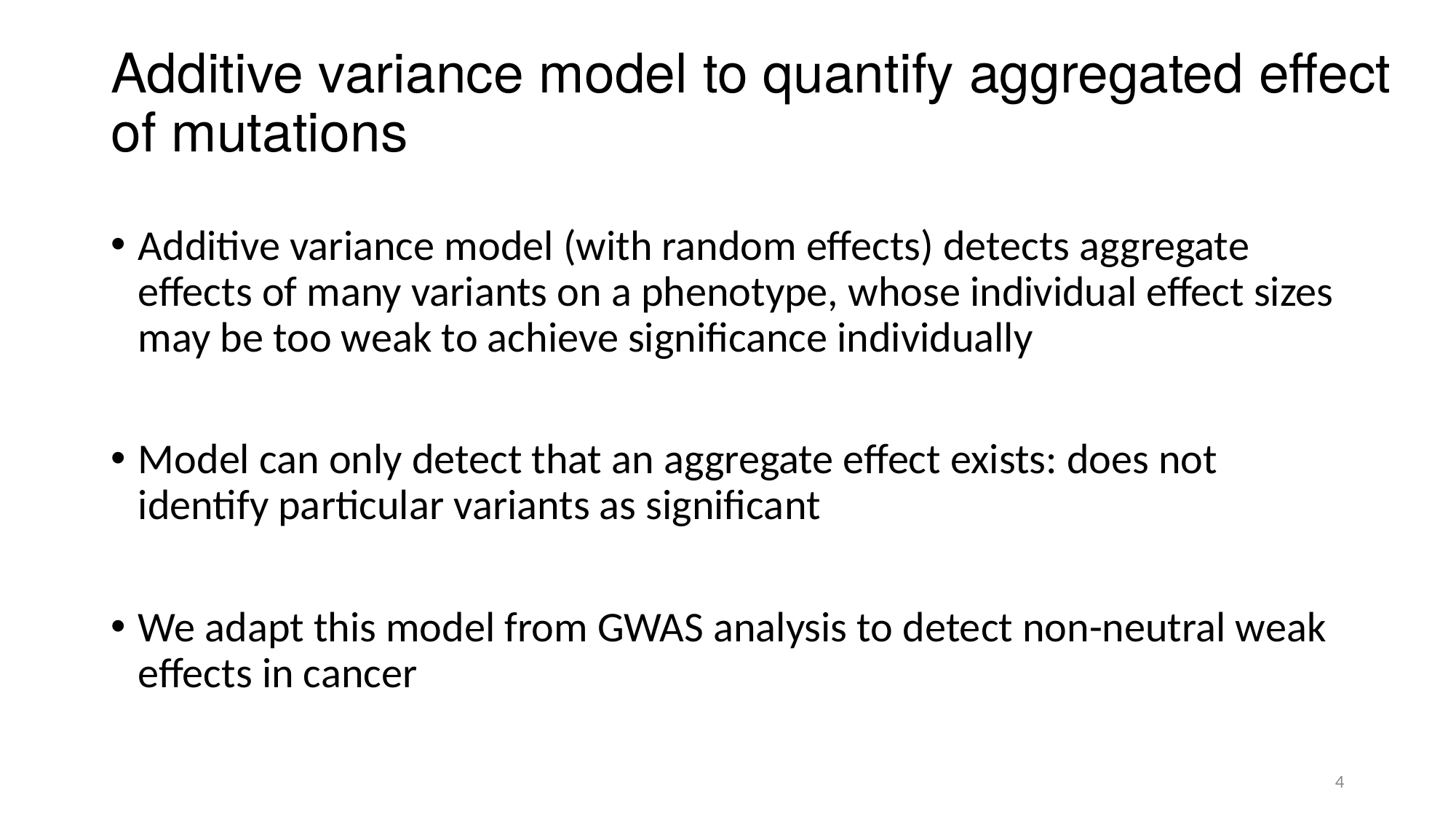

# Additive variance model to quantify aggregated effect of mutations
Additive variance model (with random effects) detects aggregate effects of many variants on a phenotype, whose individual effect sizes may be too weak to achieve significance individually

Model can only detect that an aggregate effect exists: does not identify particular variants as significant

We adapt this model from GWAS analysis to detect non-neutral weak effects in cancer
4